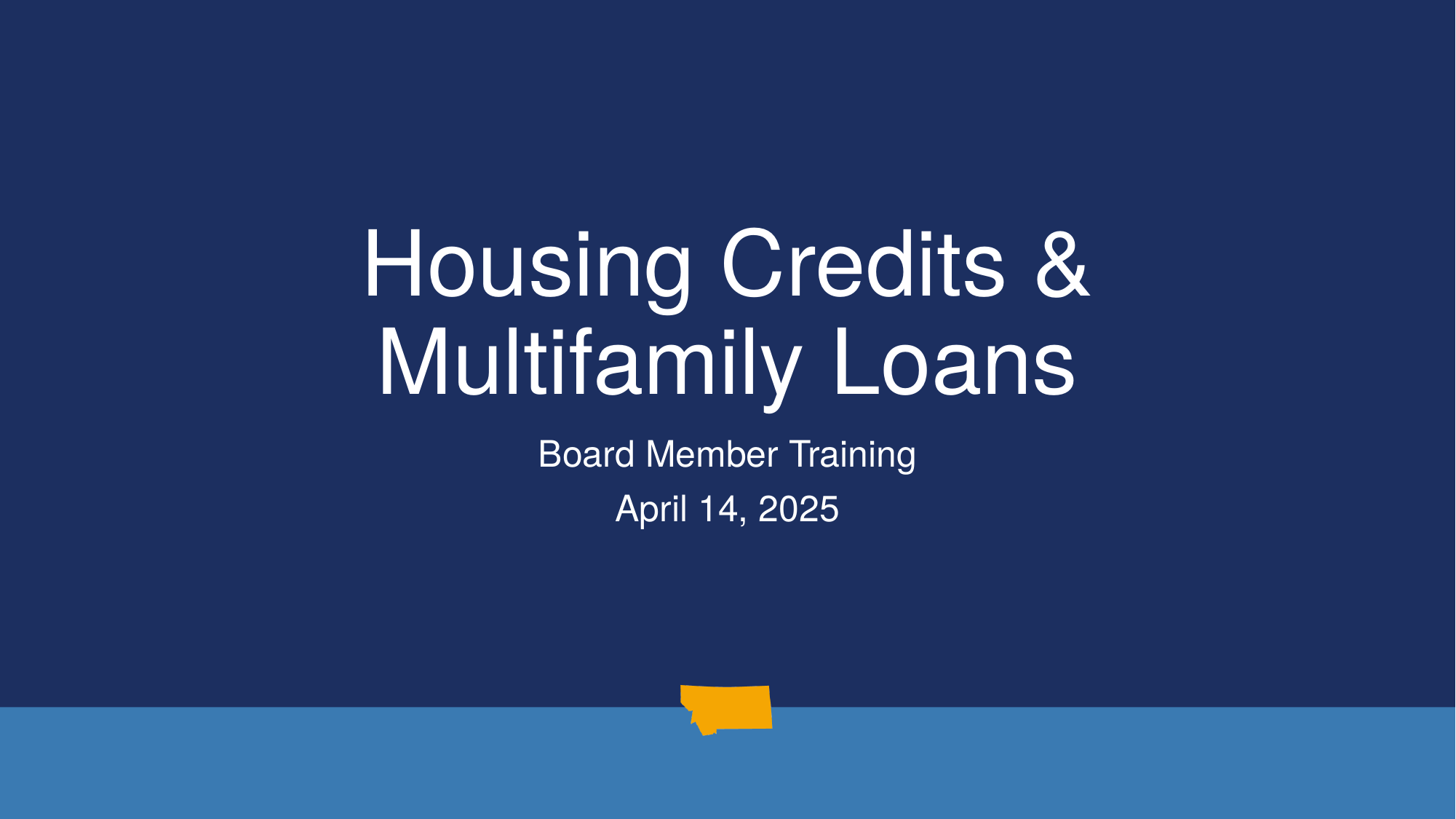

# Housing Credits & Multifamily Loans
Board Member Training
April 14, 2025